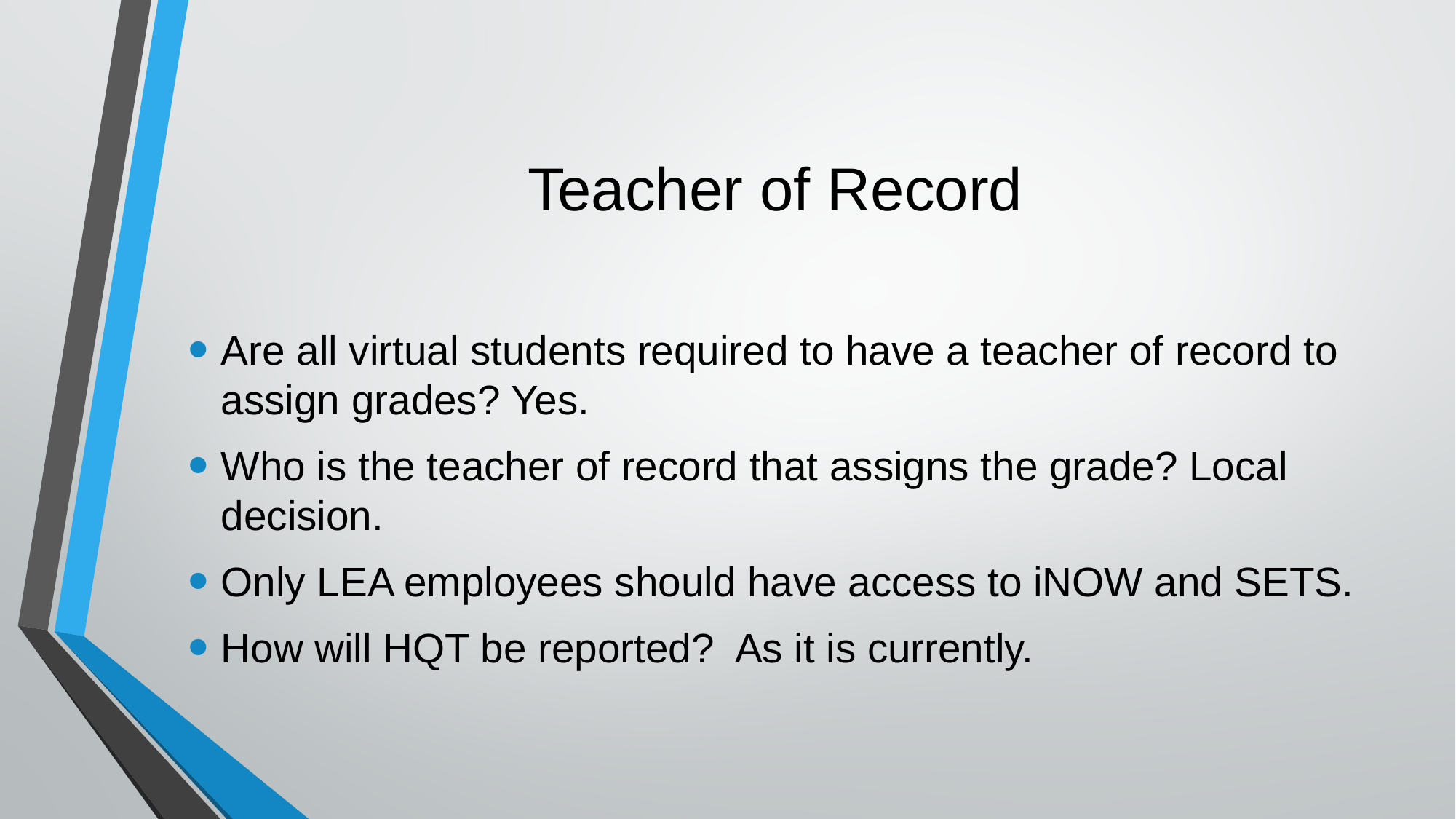

# Teacher of Record
Are all virtual students required to have a teacher of record to assign grades? Yes.
Who is the teacher of record that assigns the grade? Local decision.
Only LEA employees should have access to iNOW and SETS.
How will HQT be reported?  As it is currently.